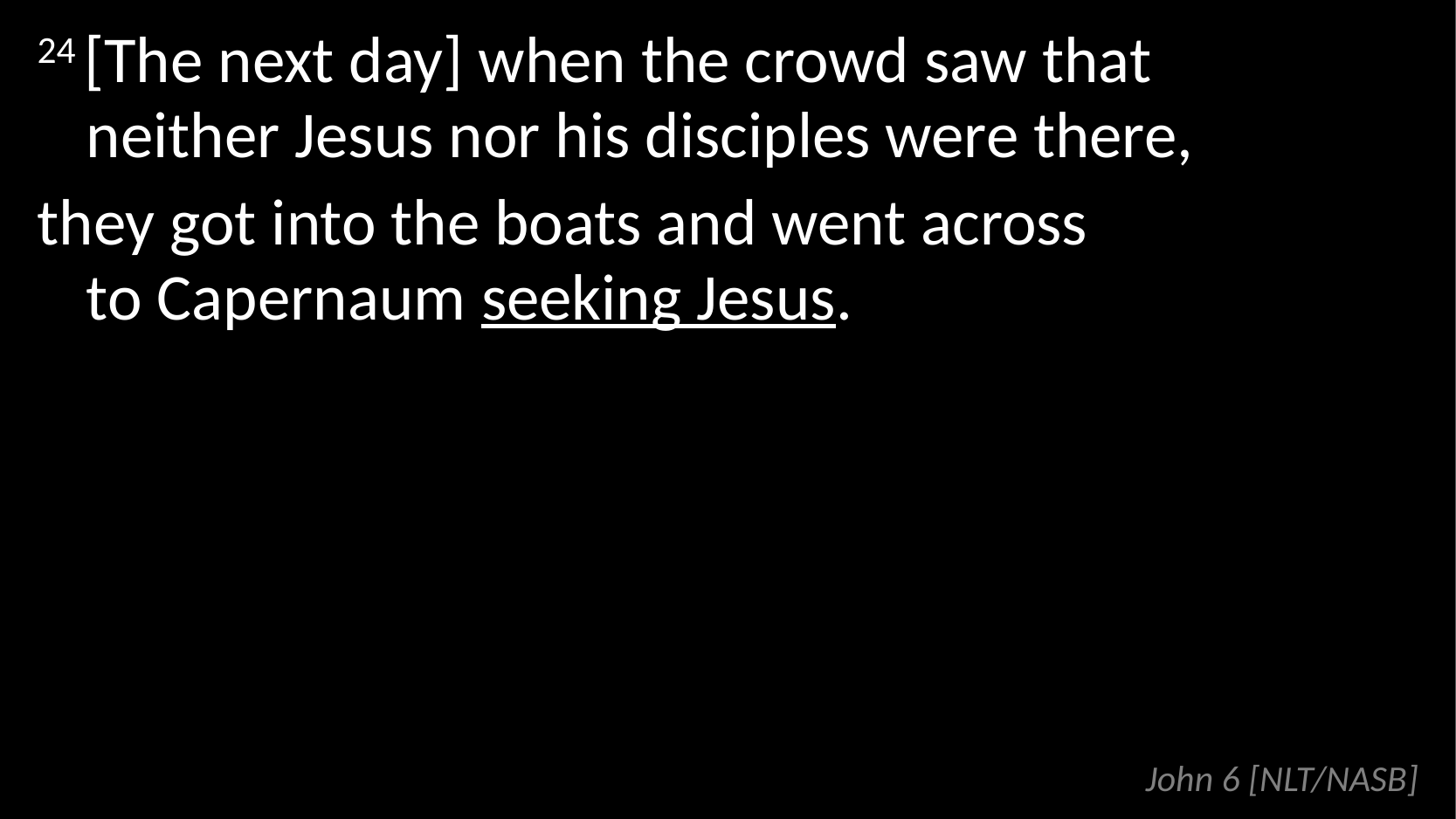

24 [The next day] when the crowd saw that
neither Jesus nor his disciples were there,
they got into the boats and went across
to Capernaum seeking Jesus.
# John 6 [NLT/NASB]